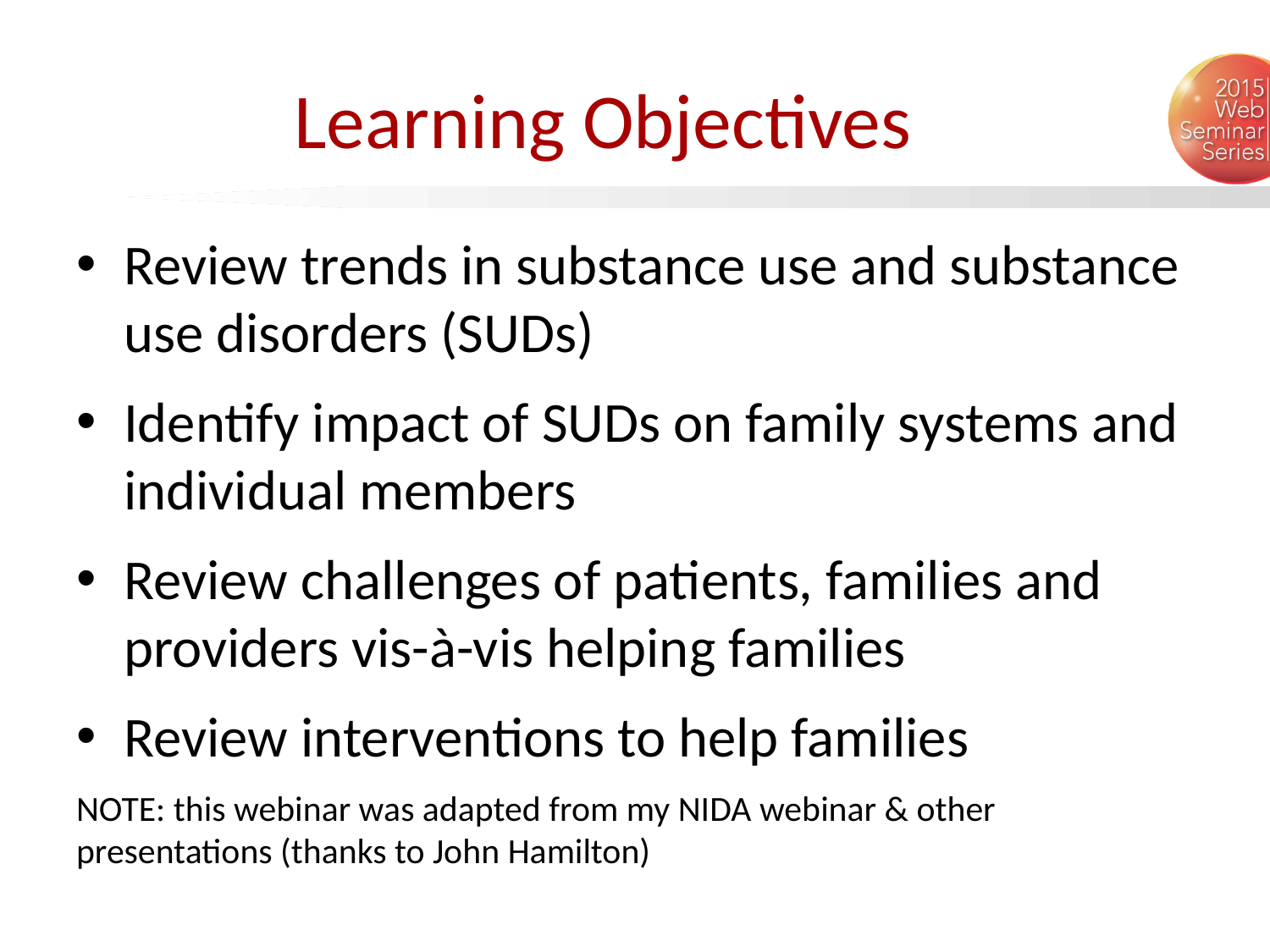

# Learning Objectives
Review trends in substance use and substance use disorders (SUDs)
Identify impact of SUDs on family systems and individual members
Review challenges of patients, families and providers vis-à-vis helping families
Review interventions to help families
NOTE: this webinar was adapted from my NIDA webinar & other presentations (thanks to John Hamilton)
2